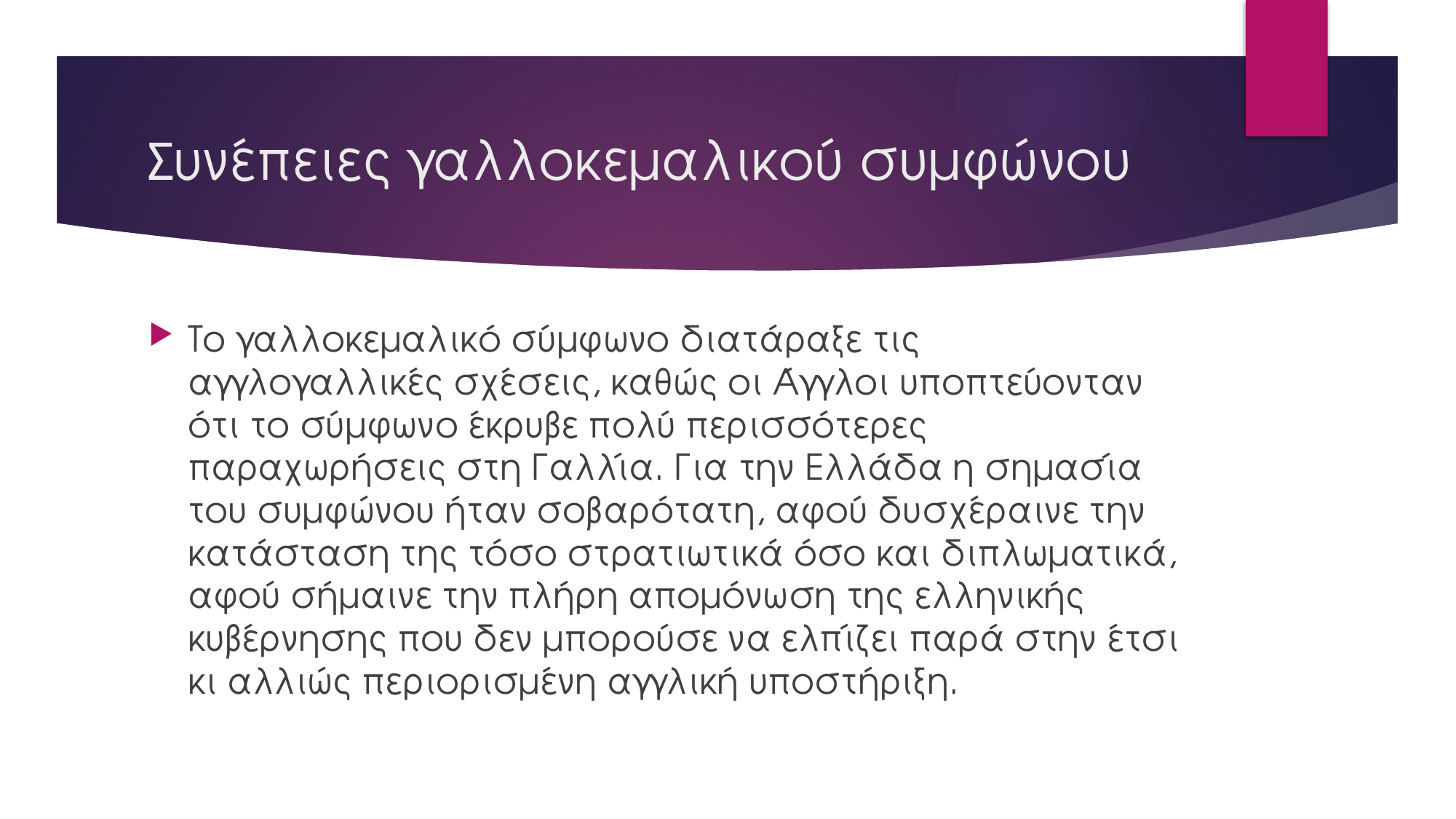

# Συνέπειες γαλλοκεμαλικού συμφώνου
Το γαλλοκεμαλικό σύμφωνο διατάραξε τις αγγλογαλλικές σχέσεις, καθώς οι Άγγλοι υποπτεύονταν ότι το σύμφωνο έκρυβε πολύ περισσότερες παραχωρήσεις στη Γαλλία. Για την Ελλάδα η σημασία του συμφώνου ήταν σοβαρότατη, αφού δυσχέραινε την κατάσταση της τόσο στρατιωτικά όσο και διπλωματικά, αφού σήμαινε την πλήρη απομόνωση της ελληνικής κυβέρνησης που δεν μπορούσε να ελπίζει παρά στην έτσι κι αλλιώς περιορισμένη αγγλική υποστήριξη.